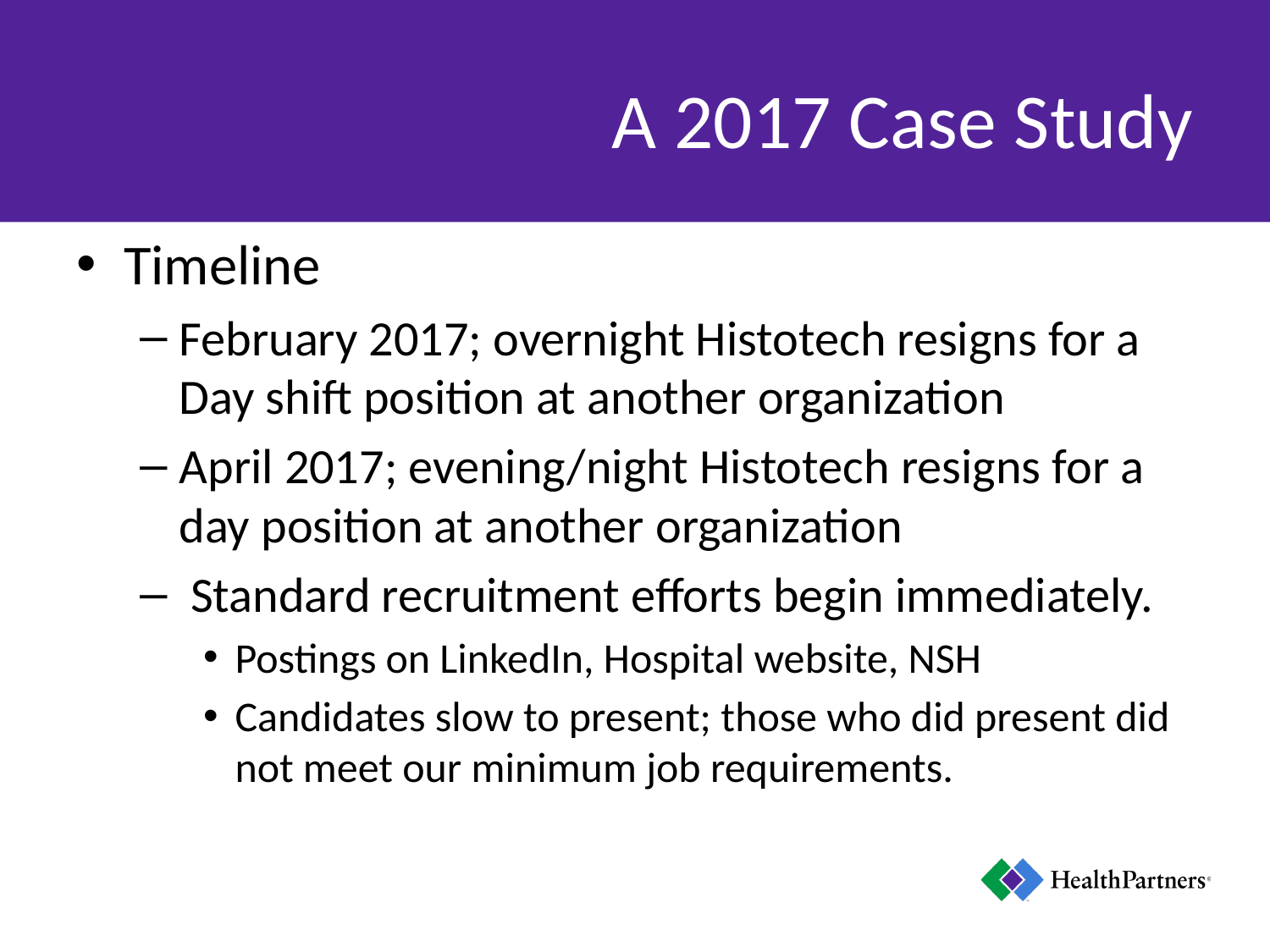

# A 2017 Case Study
Timeline
February 2017; overnight Histotech resigns for a Day shift position at another organization
April 2017; evening/night Histotech resigns for a day position at another organization
 Standard recruitment efforts begin immediately.
Postings on LinkedIn, Hospital website, NSH
Candidates slow to present; those who did present did not meet our minimum job requirements.